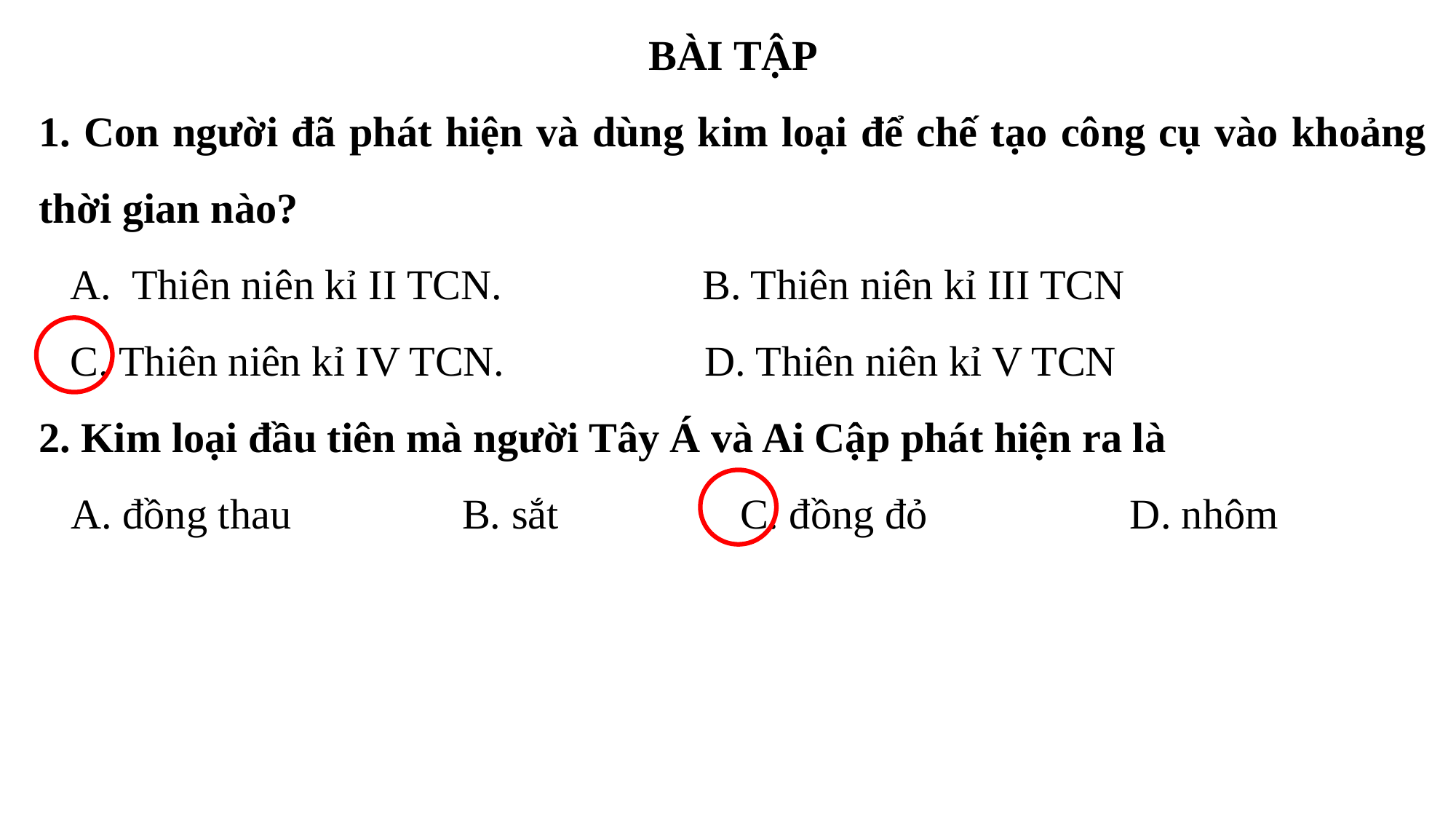

BÀI TẬP
1. Con người đã phát hiện và dùng kim loại để chế tạo công cụ vào khoảng thời gian nào?
   A.  Thiên niên kỉ II TCN.                   B. Thiên niên kỉ III TCN
   C. Thiên niên kỉ IV TCN.                   D. Thiên niên kỉ V TCN
2. Kim loại đầu tiên mà người Tây Á và Ai Cập phát hiện ra là
   A. đồng thau                B. sắt                 C. đồng đỏ                   D. nhôm